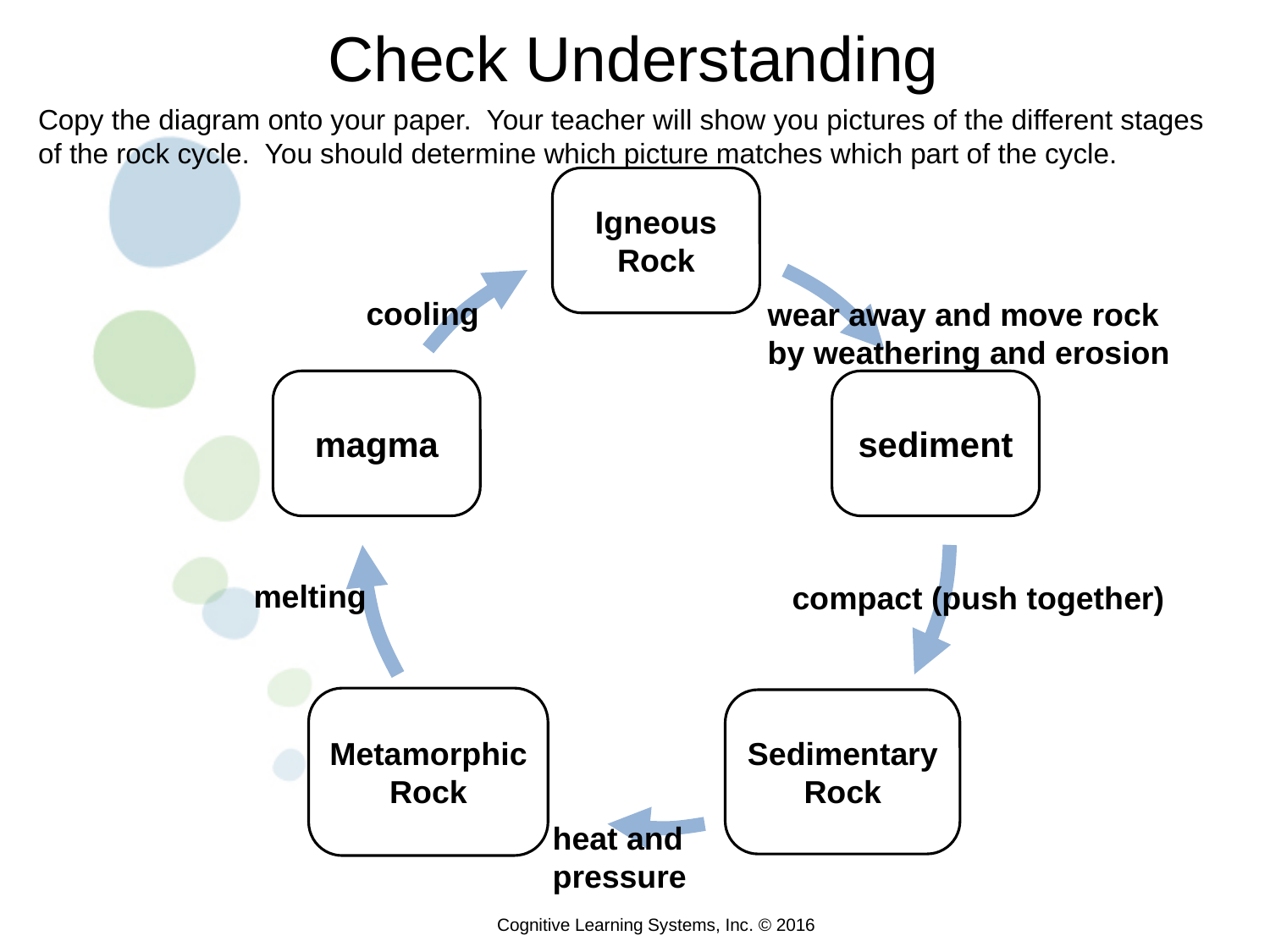

Check Understanding
Copy the diagram onto your paper.  Your teacher will show you pictures of the different stages of the rock cycle.  You should determine which picture matches which part of the cycle.

Igneous Rock

magma

sediment

Metamorphic Rock

Sedimentary Rock

cooling
wear away and move rock by weathering and erosion
melting
compact (push together)
heat and pressure
Cognitive Learning Systems, Inc. © 2016